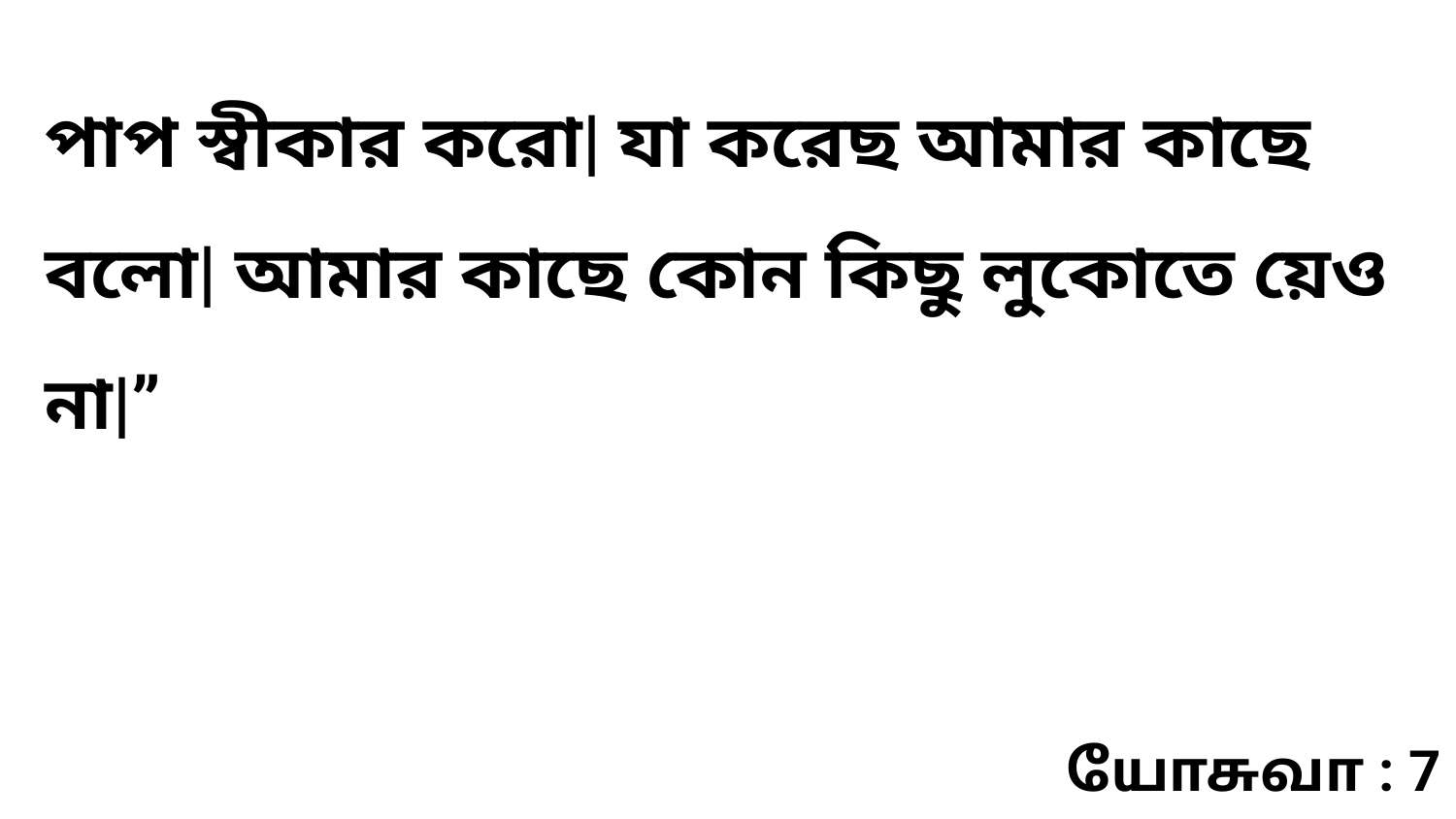

পাপ স্বীকার করো| যা করেছ আমার কাছে বলো| আমার কাছে কোন কিছু লুকোতে য়েও না|”
யோசுவா : 7